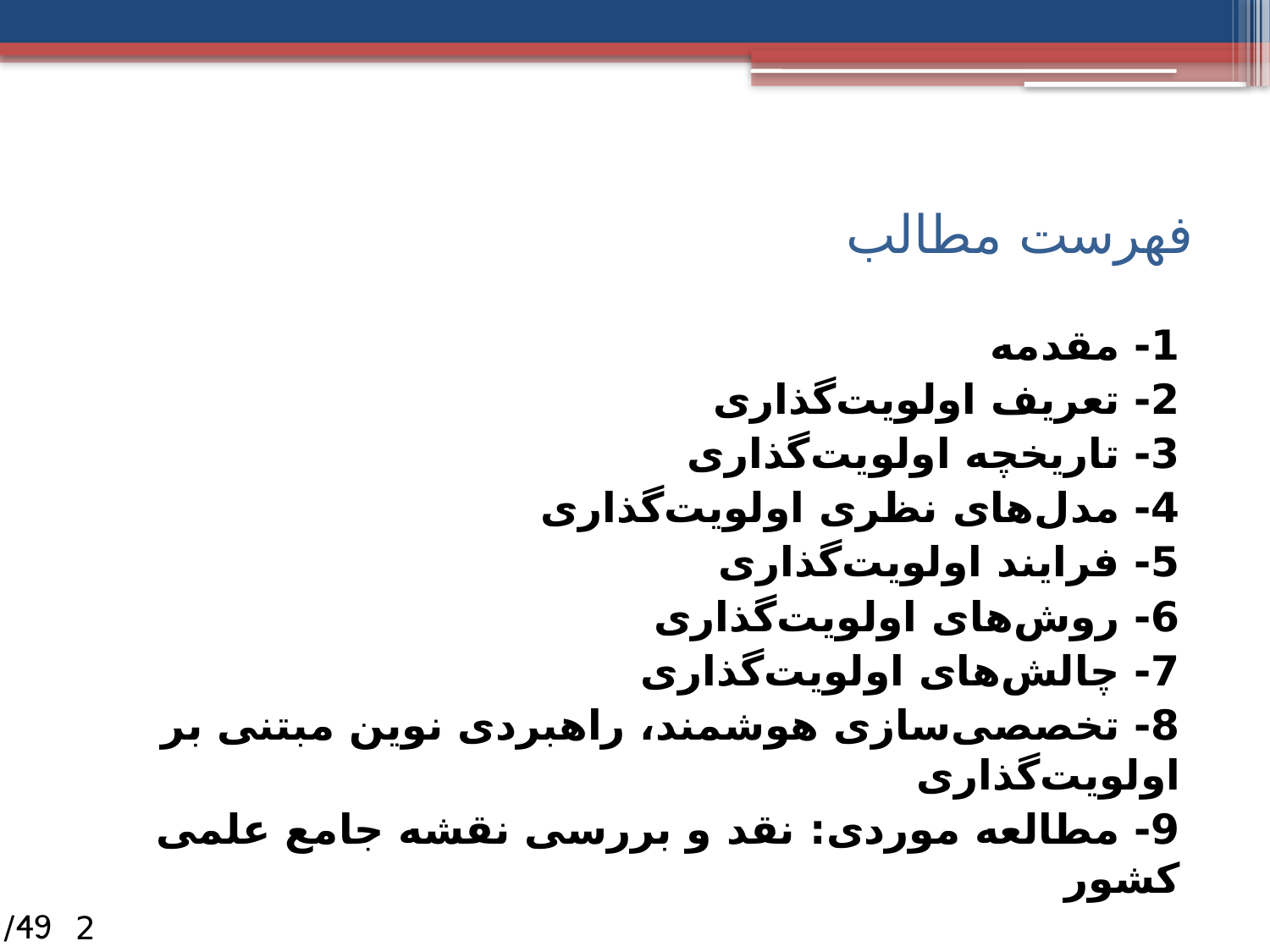

# فهرست مطالب
1- مقدمه
2- تعریف اولویت‌‌گذاری
3- تاریخچه اولویت‌گذاری
4- مدل‌های نظری اولویت‌گذاری
5- فرایند اولویت‌گذاری
6- روش‌های اولویت‌گذاری
7- چالش‌های اولویت‌گذاری
8- تخصصی‌سازی هوشمند، راهبردی نوین مبتنی بر اولویت‌گذاری
9- مطالعه موردی: نقد و بررسی نقشه جامع علمی کشور
/49
2